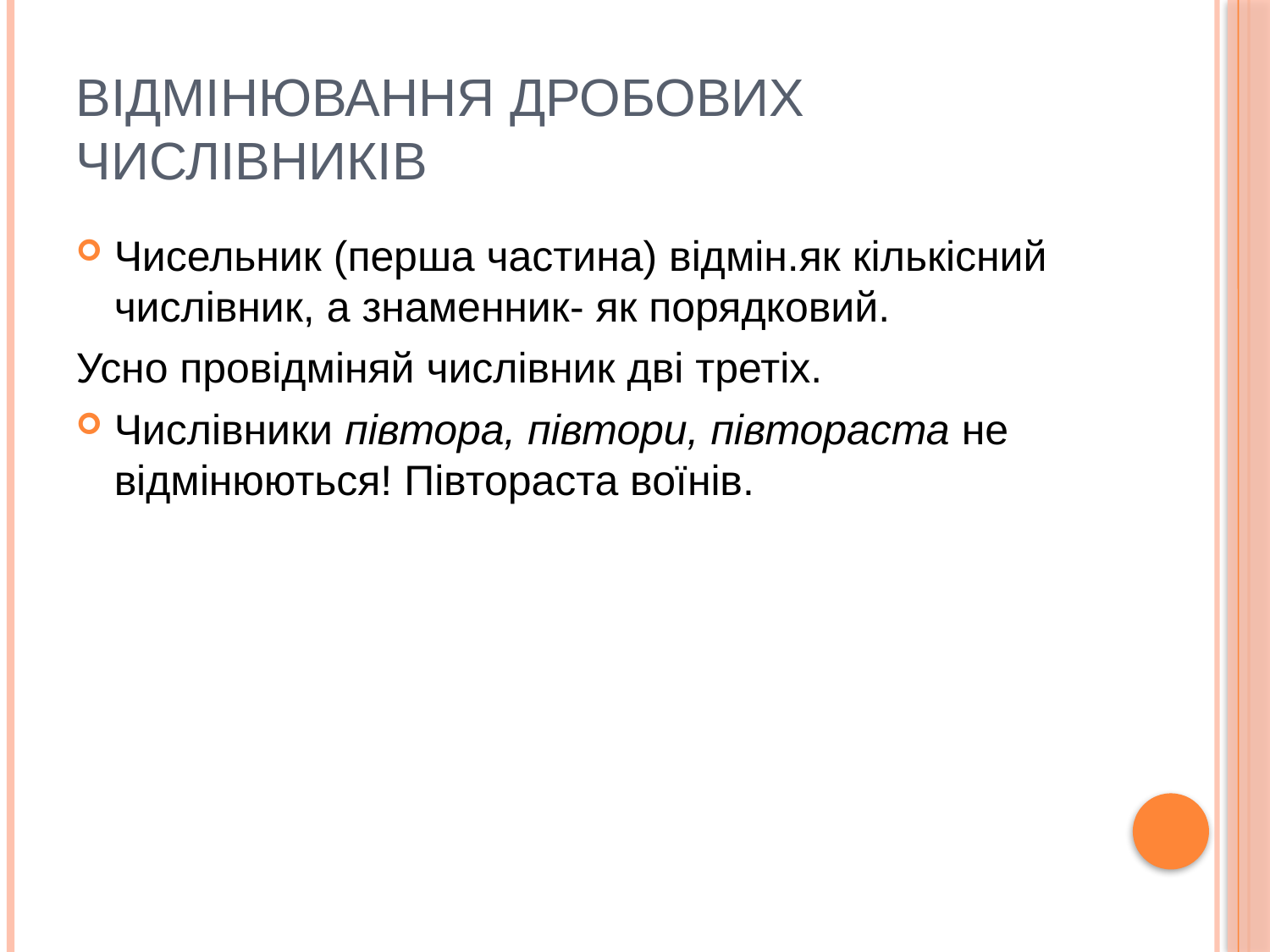

# Відмінювання дробових числівників
Чисельник (перша частина) відмін.як кількісний числівник, а знаменник- як порядковий.
Усно провідміняй числівник дві третіх.
Числівники півтора, півтори, півтораста не відмінюються! Півтораста воїнів.